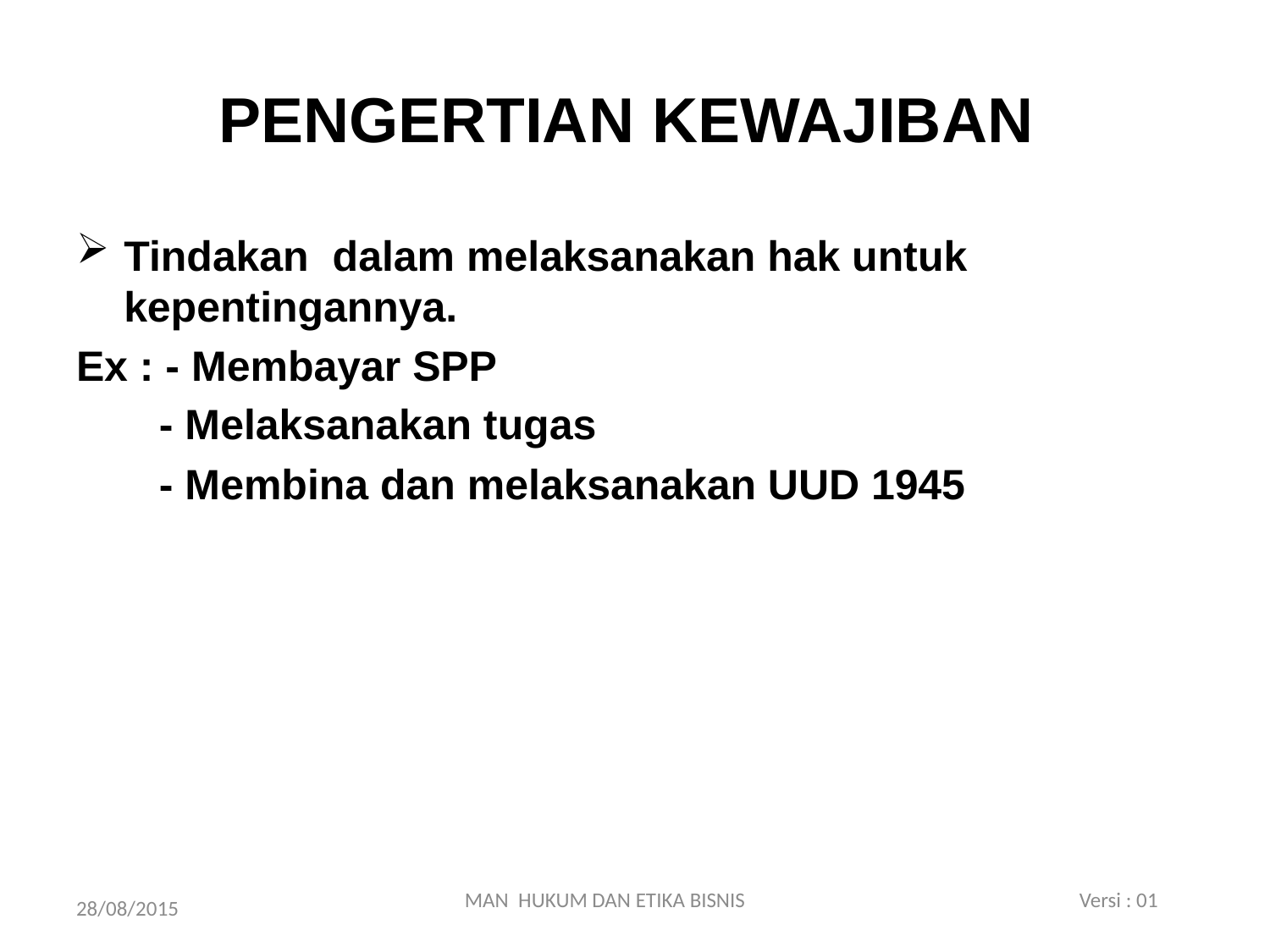

# PENGERTIAN KEWAJIBAN
Tindakan  dalam melaksanakan hak untuk kepentingannya.
Ex : - Membayar SPP
       - Melaksanakan tugas
       - Membina dan melaksanakan UUD 1945

MAN  HUKUM DAN ETIKA BISNIS                                                                     Versi : 01
28/08/2015